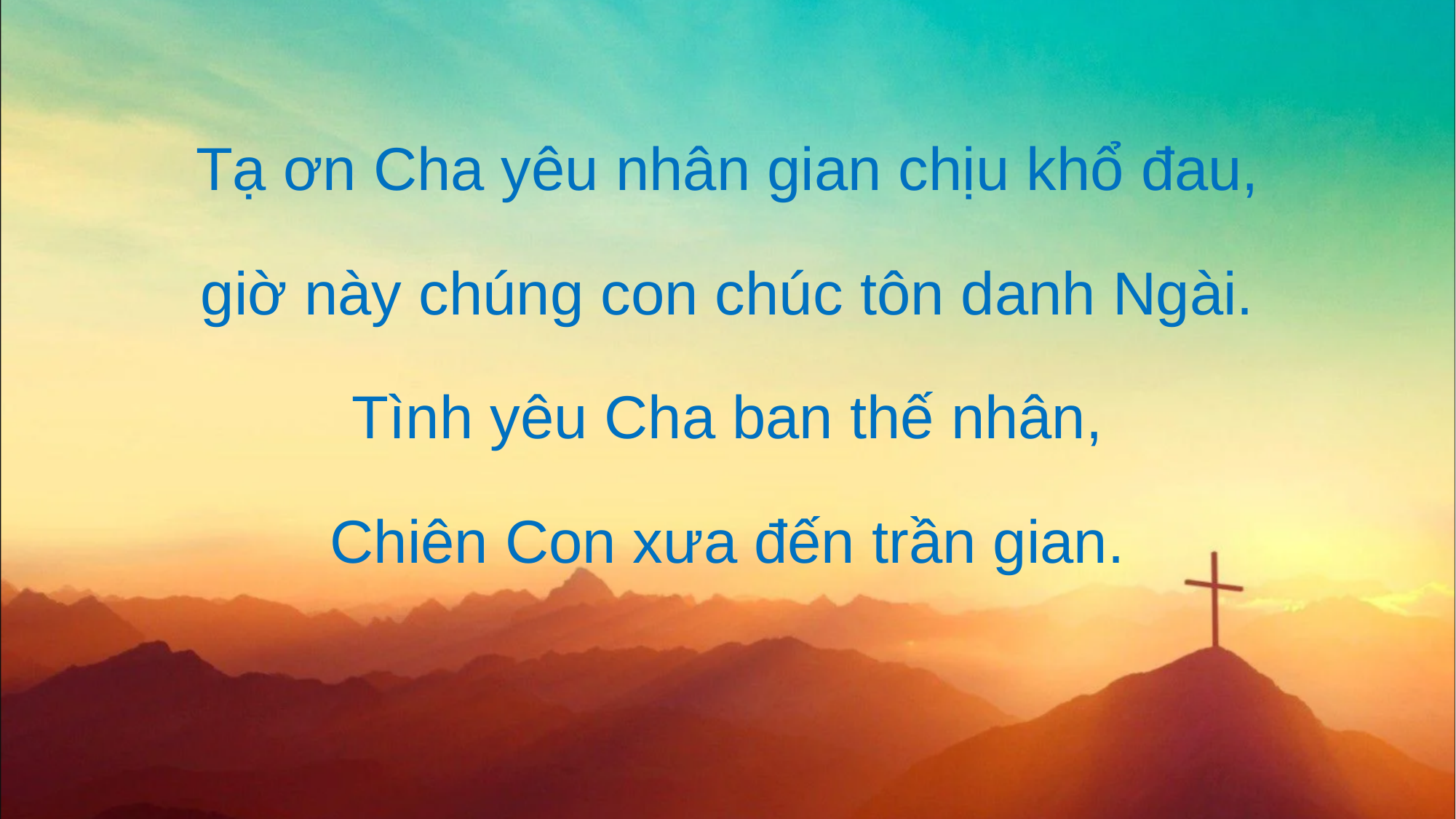

Tạ ơn Cha yêu nhân gian chịu khổ đau,
giờ này chúng con chúc tôn danh Ngài.
Tình yêu Cha ban thế nhân,
Chiên Con xưa đến trần gian.